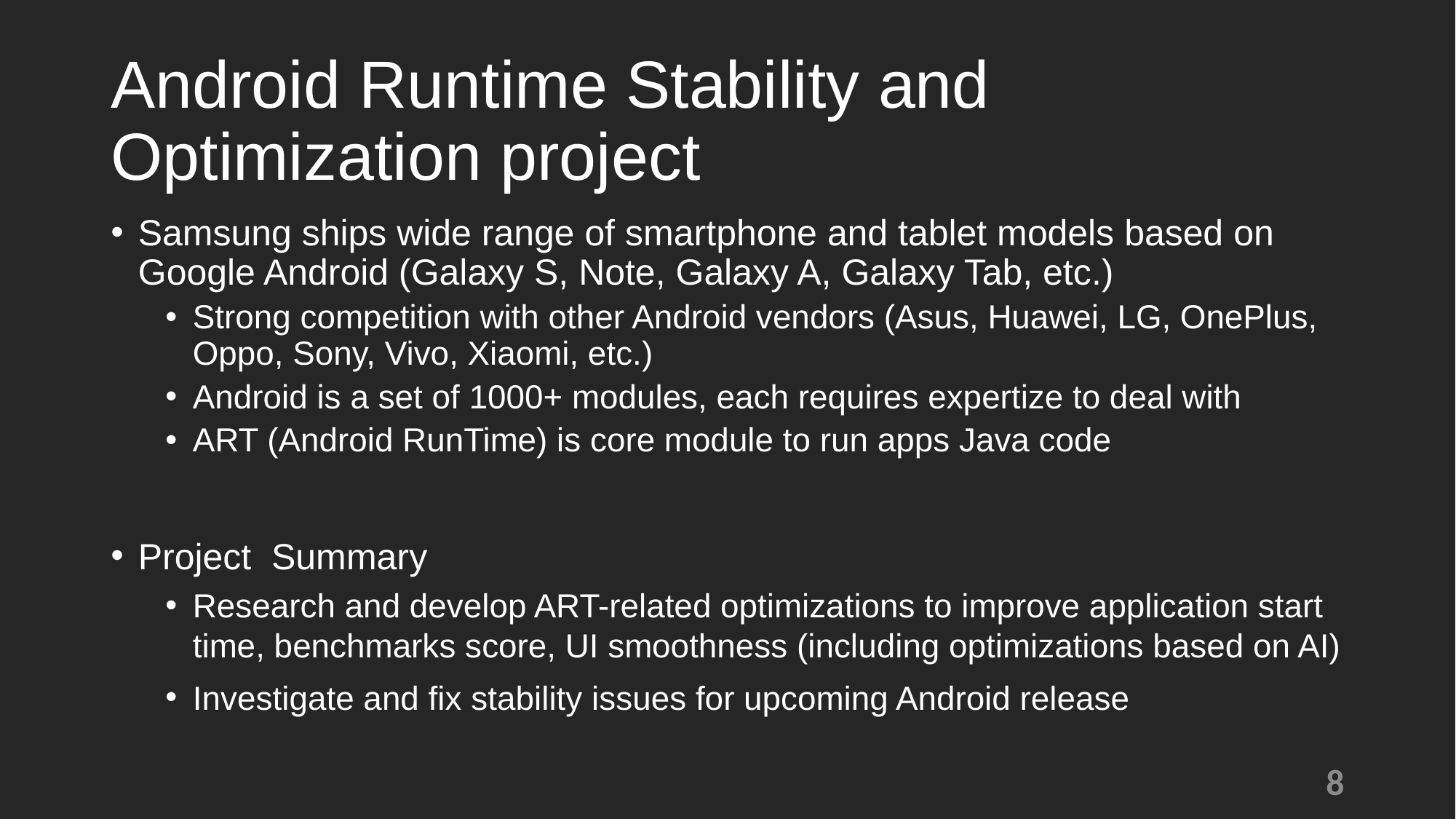

# Android Runtime Stability and Optimization project
Samsung ships wide range of smartphone and tablet models based on Google Android (Galaxy S, Note, Galaxy A, Galaxy Tab, etc.)
Strong competition with other Android vendors (Asus, Huawei, LG, OnePlus, Oppo, Sony, Vivo, Xiaomi, etc.)
Android is a set of 1000+ modules, each requires expertize to deal with
ART (Android RunTime) is core module to run apps Java code

Project  Summary
Research and develop ART-related optimizations to improve application start time, benchmarks score, UI smoothness (including optimizations based on AI)
Investigate and fix stability issues for upcoming Android release
8